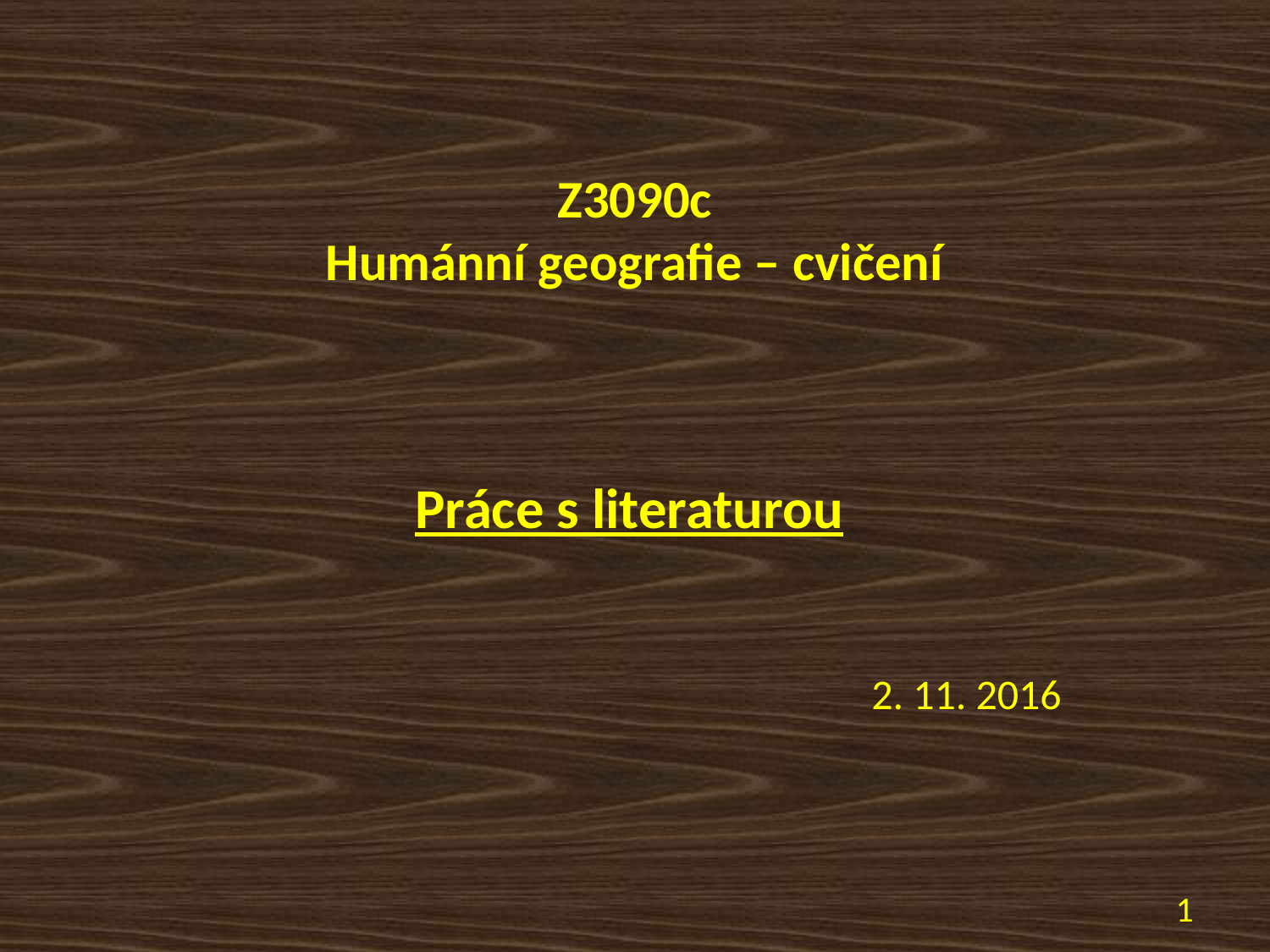

# Z3090c Humánní geografie – cvičení
Práce s literaturou

2. 11. 2016
1